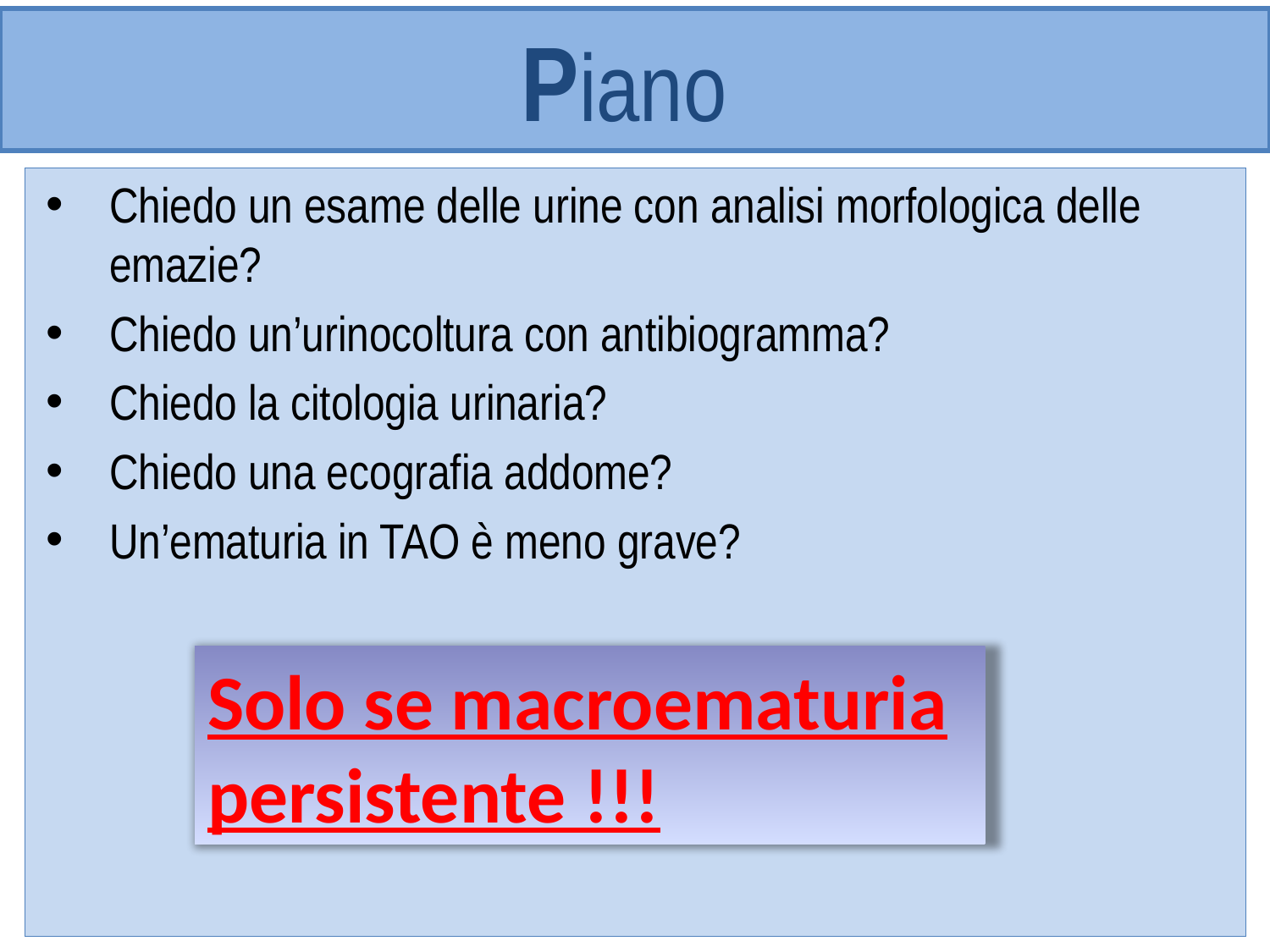

# Piano
Chiedo un esame delle urine con analisi morfologica delle emazie?
Chiedo un’urinocoltura con antibiogramma?
Chiedo la citologia urinaria?
Chiedo una ecografia addome?
Un’ematuria in TAO è meno grave?

Con bollino verde??
Lo mando in Pronto Soccorso?
Solo se macroematuria persistente !!!